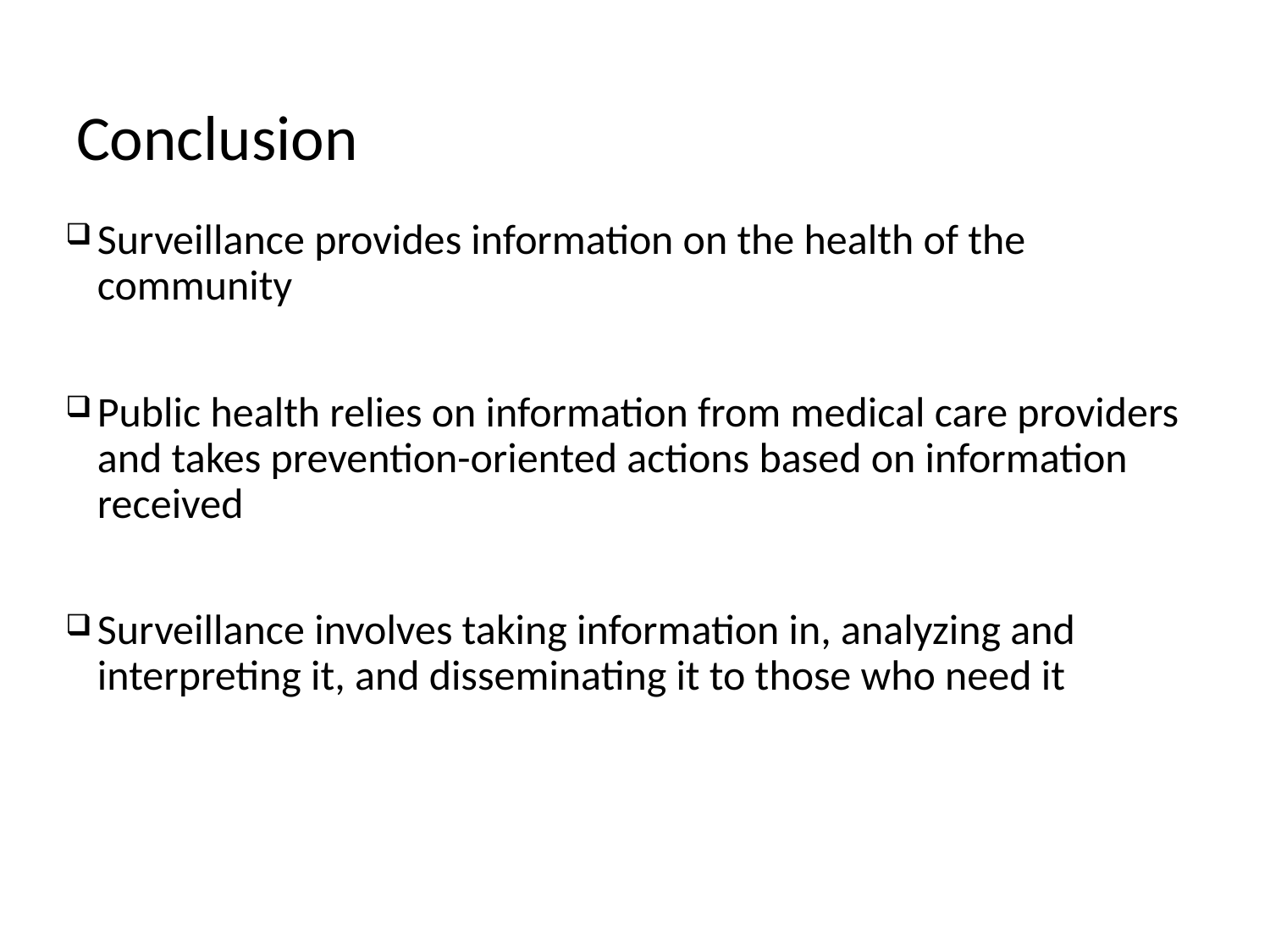

# Conclusion
Surveillance provides information on the health of the community

Public health relies on information from medical care providers and takes prevention-oriented actions based on information received

Surveillance involves taking information in, analyzing and interpreting it, and disseminating it to those who need it